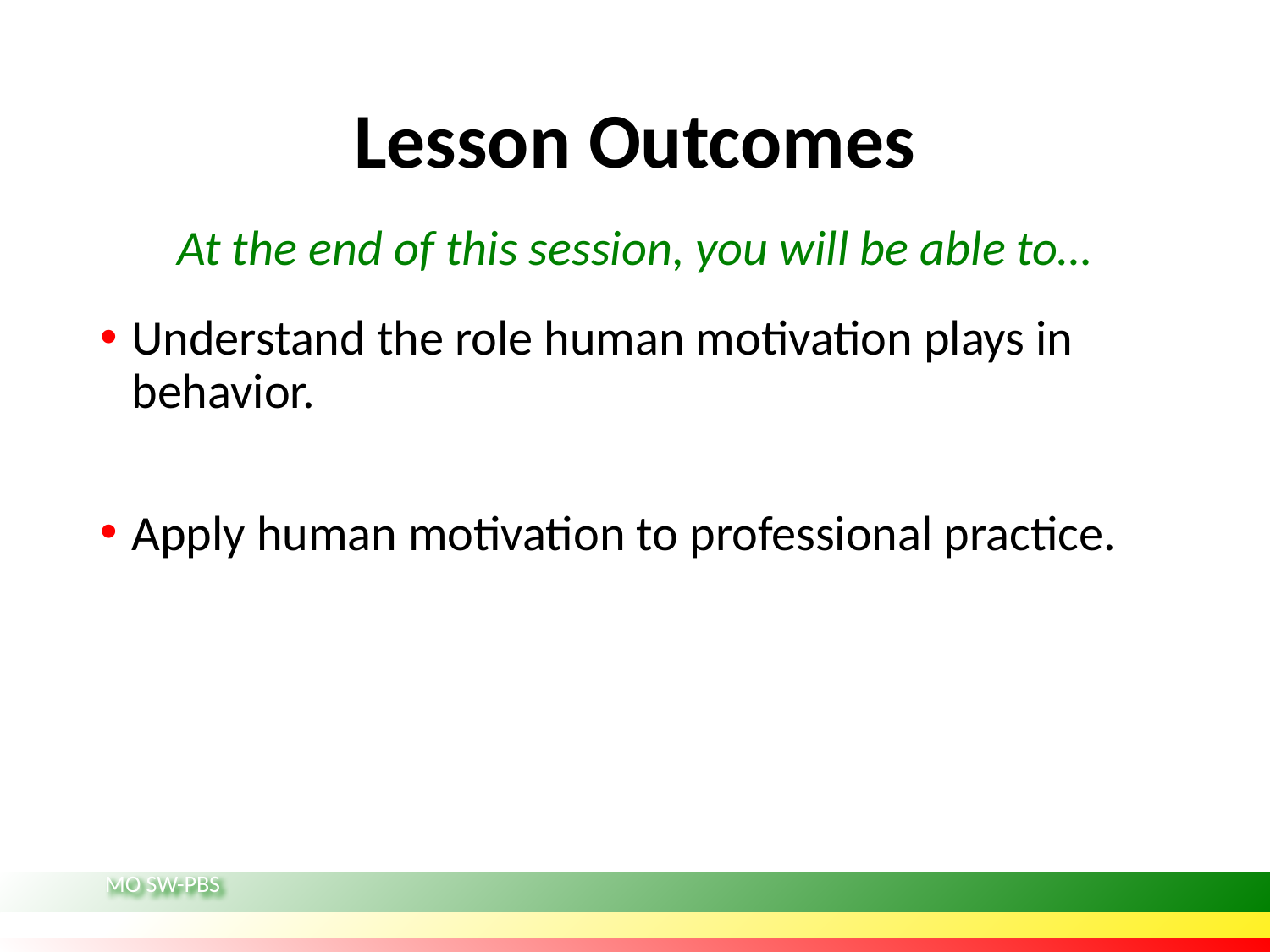

# Lesson Outcomes
At the end of this session, you will be able to…

Understand the role human motivation plays in behavior.

Apply human motivation to professional practice.